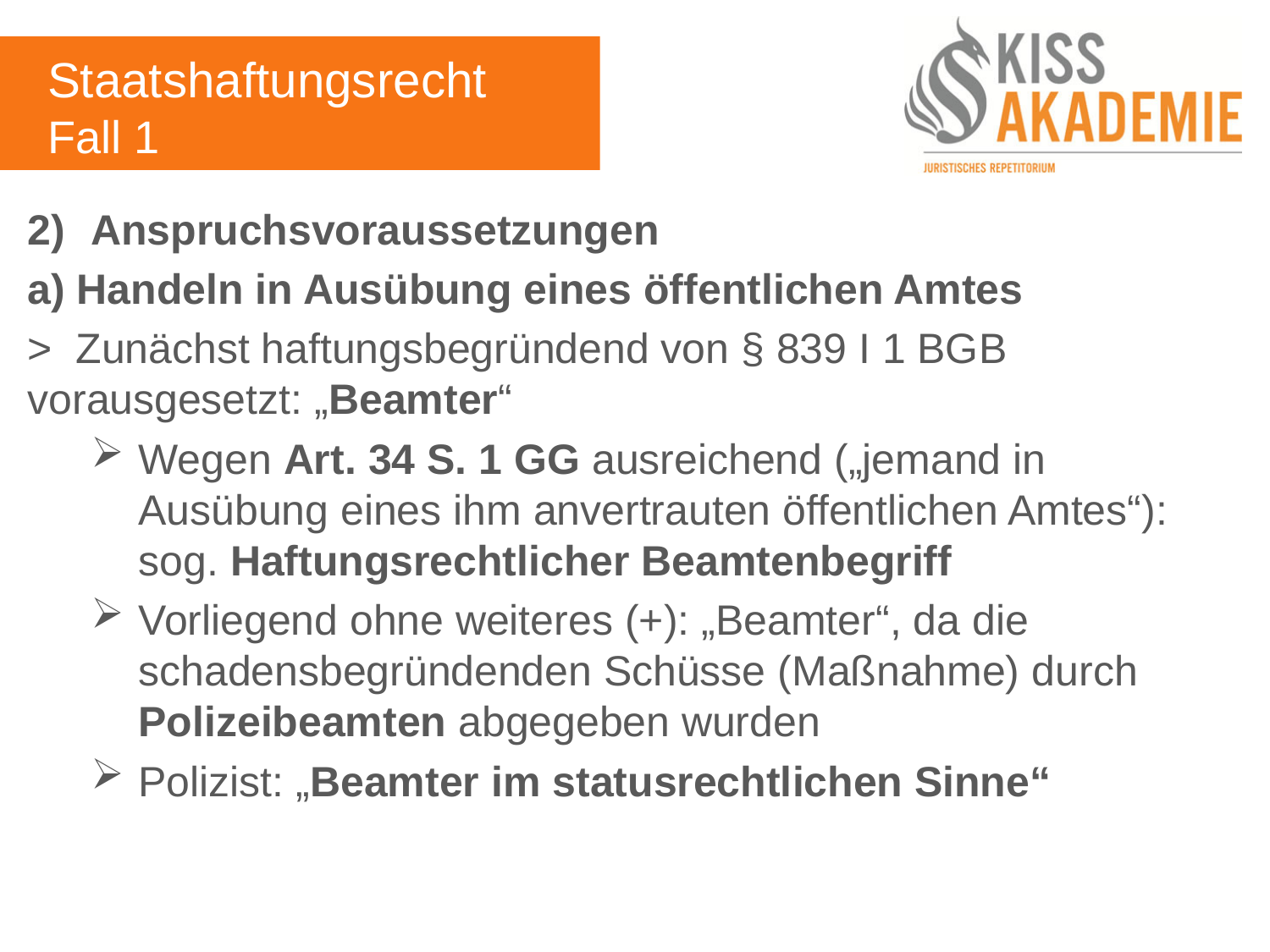

Staatshaftungsrecht
Fall 1
Anspruchsvoraussetzungen
a) Handeln in Ausübung eines öffentlichen Amtes
>  Zunächst haftungsbegründend von § 839 I 1 BGB vorausgesetzt: „Beamter“
Wegen Art. 34 S. 1 GG ausreichend („jemand in Ausübung eines ihm anvertrauten öffentlichen Amtes“): sog. Haftungsrechtlicher Beamtenbegriff
Vorliegend ohne weiteres (+): „Beamter“, da die schadensbegründenden Schüsse (Maßnahme) durch Polizeibeamten abgegeben wurden
Polizist: „Beamter im statusrechtlichen Sinne“